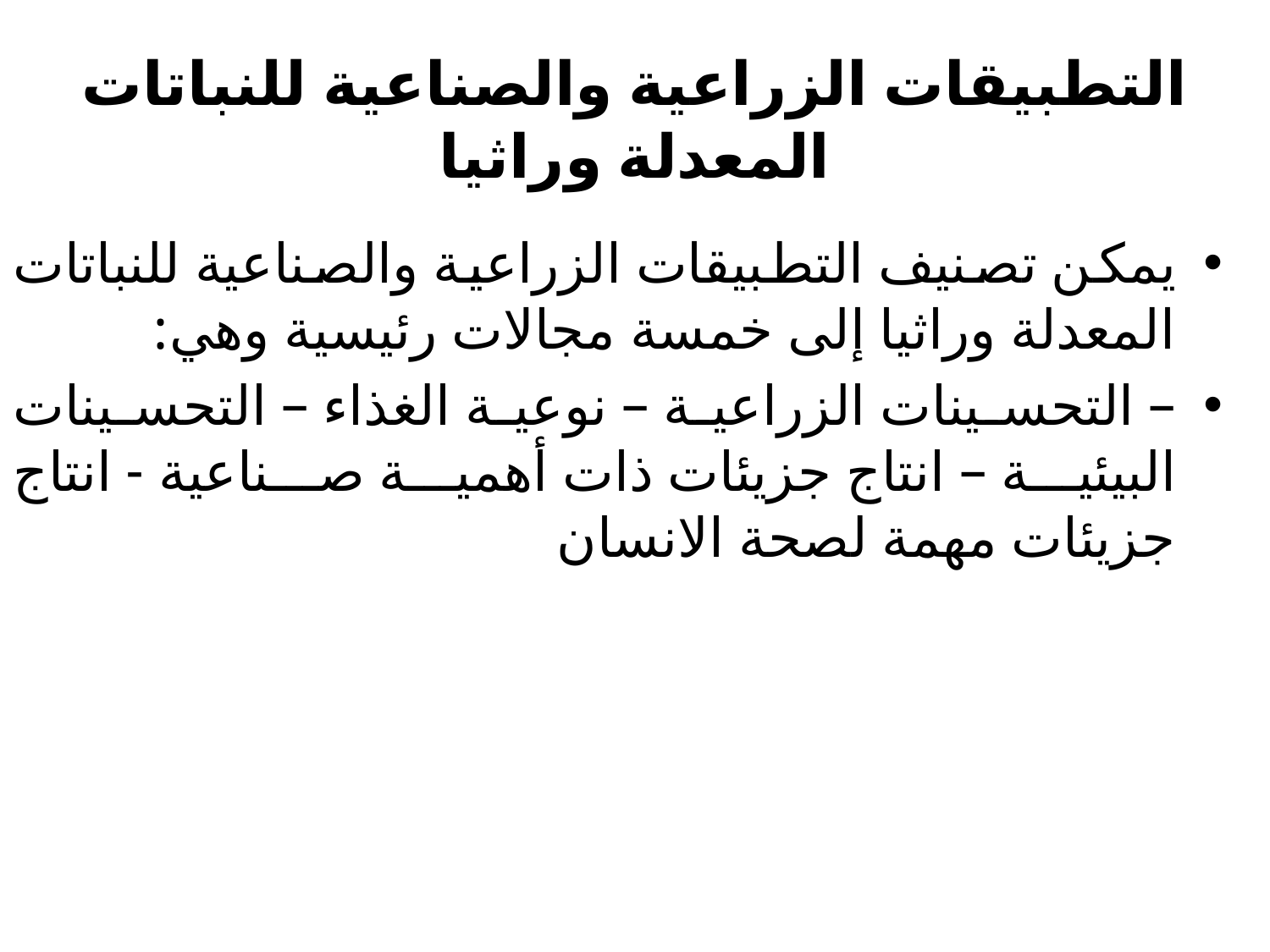

# التطبيقات الزراعية والصناعية للنباتات المعدلة وراثيا
يمكن تصنيف التطبيقات الزراعية والصناعية للنباتات المعدلة وراثيا إلى خمسة مجالات رئيسية وهي:
– التحسينات الزراعية – نوعية الغذاء – التحسينات البيئية – انتاج جزيئات ذات أهمية صناعية - انتاج جزيئات مهمة لصحة الانسان